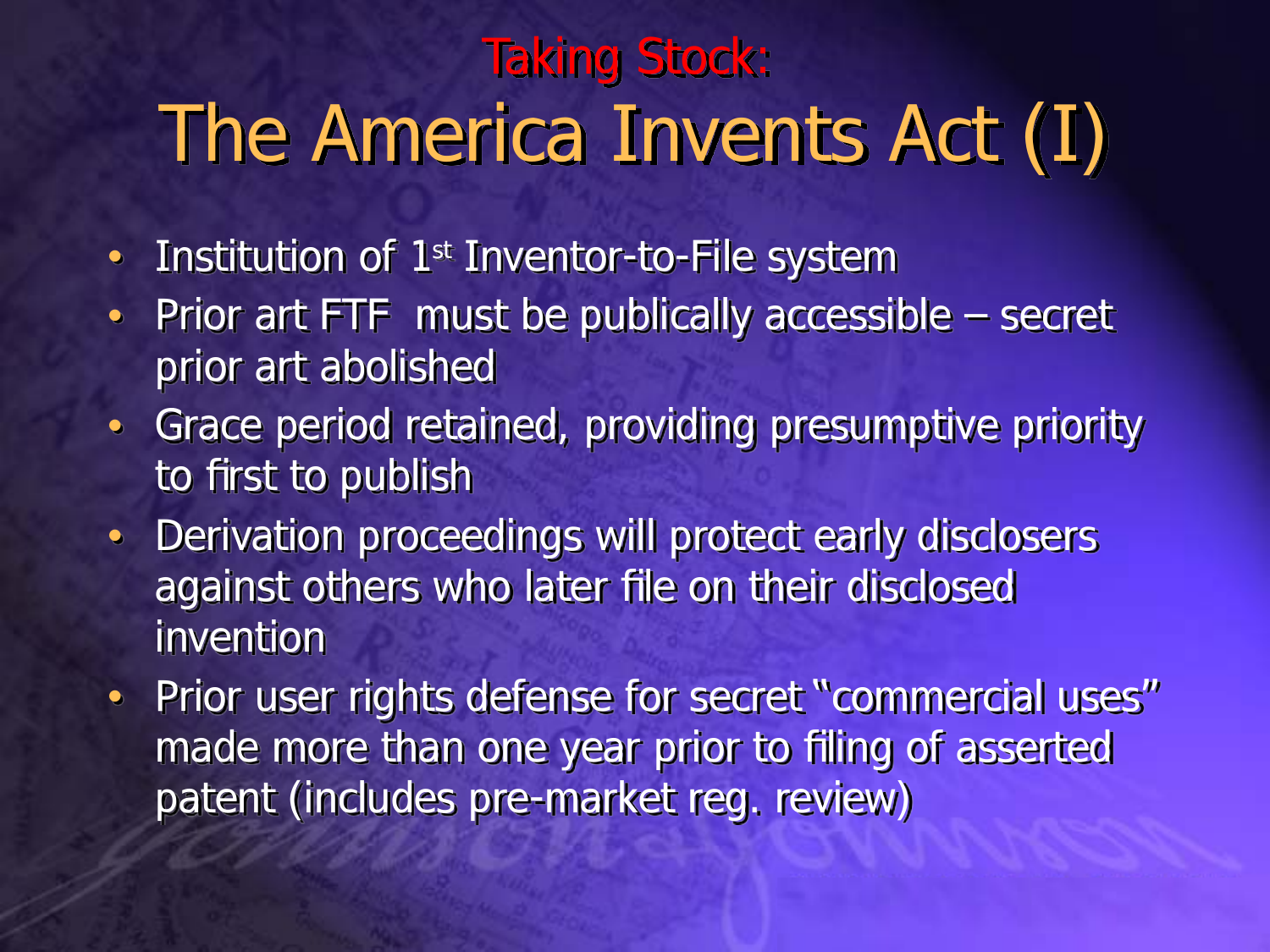

# Taking Stock: The America Invents Act (I)
Institution of 1st Inventor-to-File system
Prior art FTF  must be publically accessible – secret prior art abolished
Grace period retained, providing presumptive priority to first to publish
Derivation proceedings will protect early disclosers against others who later file on their disclosed invention
Prior user rights defense for secret “commercial uses” made more than one year prior to filing of asserted patent (includes pre-market reg. review)